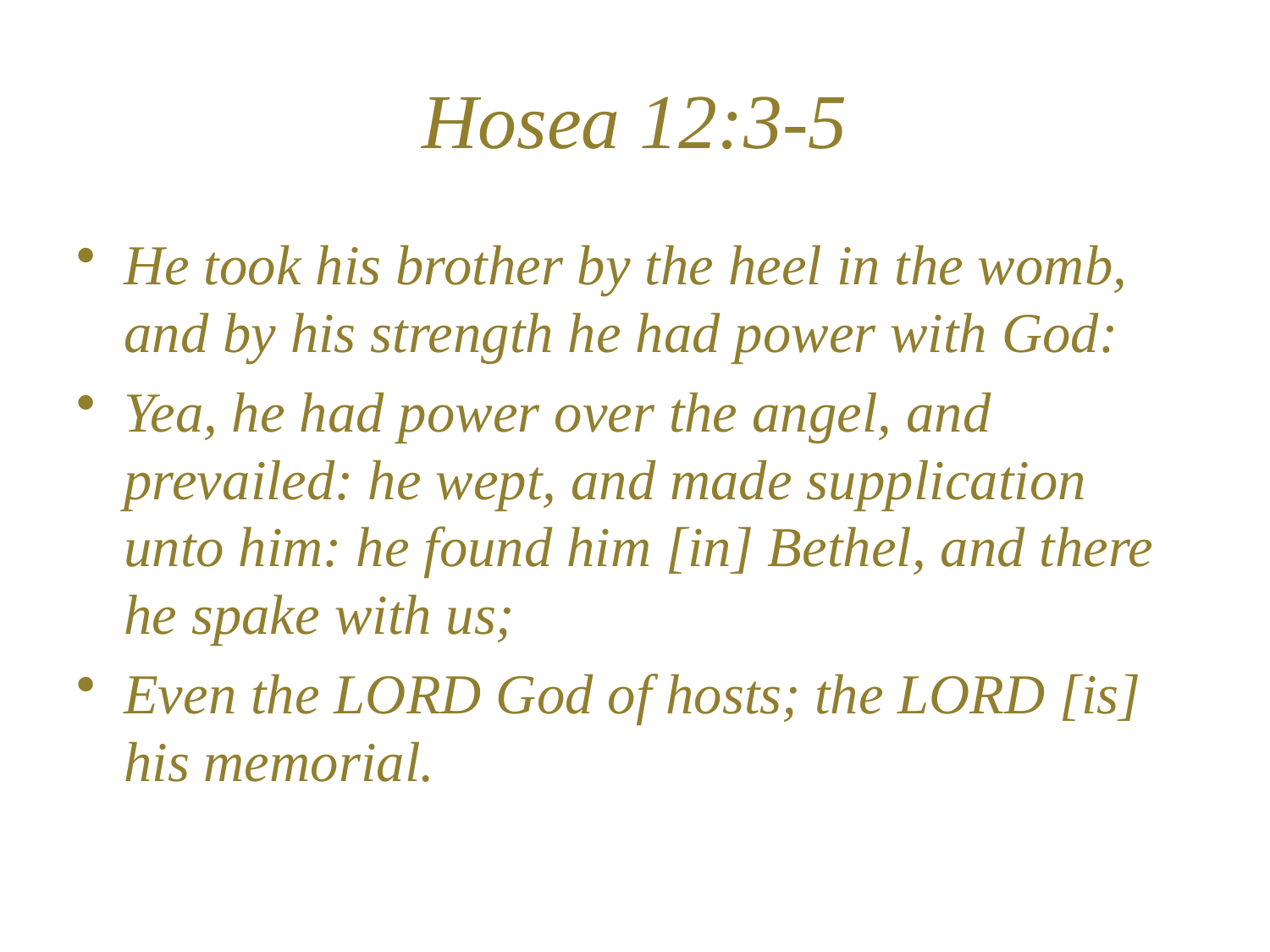

# Hosea 12:3-5
He took his brother by the heel in the womb, and by his strength he had power with God:
Yea, he had power over the angel, and prevailed: he wept, and made supplication unto him: he found him [in] Bethel, and there he spake with us;
Even the LORD God of hosts; the LORD [is] his memorial.